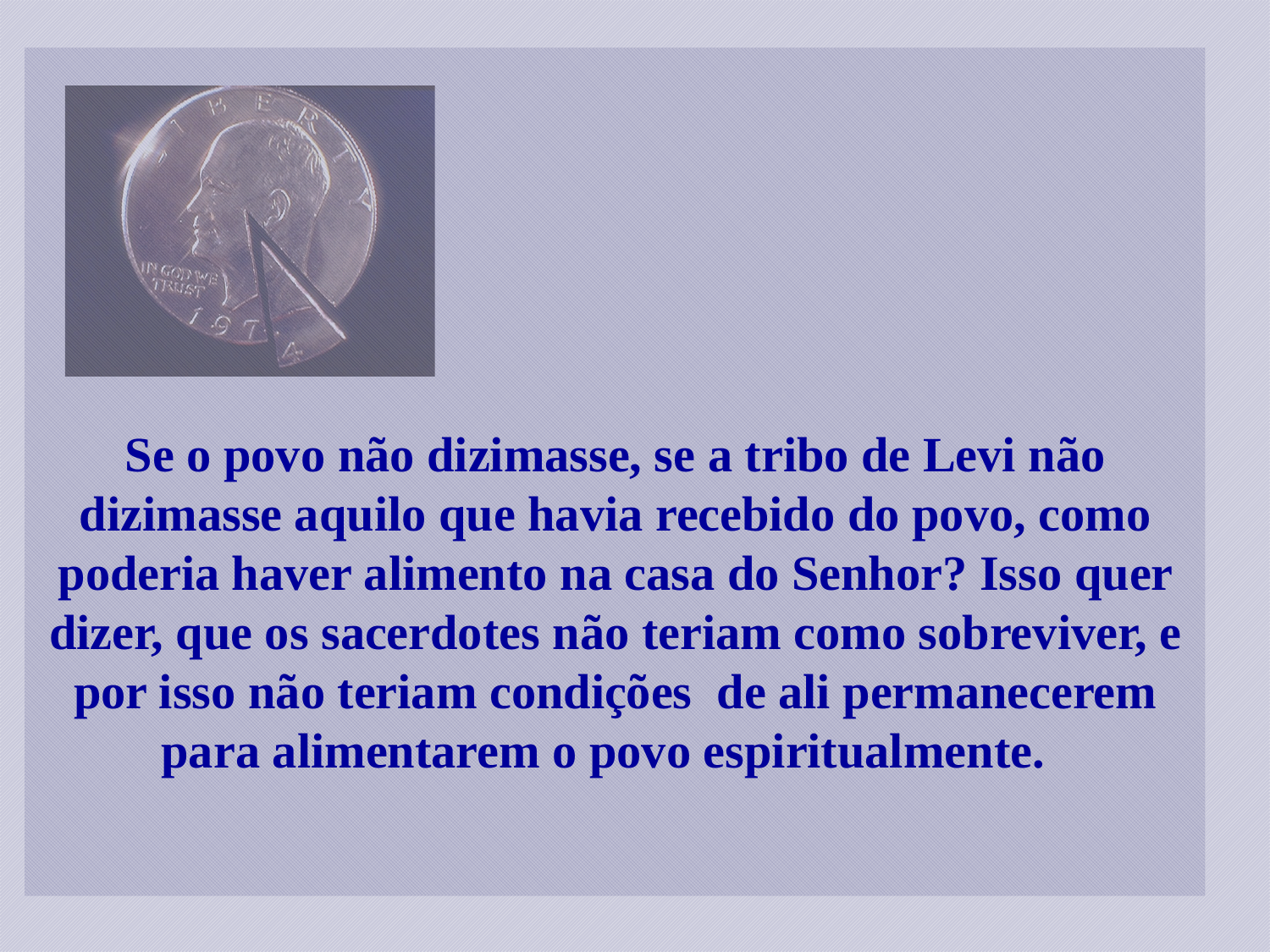

Se o povo não dizimasse, se a tribo de Levi não dizimasse aquilo que havia recebido do povo, como poderia haver alimento na casa do Senhor? Isso quer dizer, que os sacerdotes não teriam como sobreviver, e por isso não teriam condições  de ali permanecerem para alimentarem o povo espiritualmente.